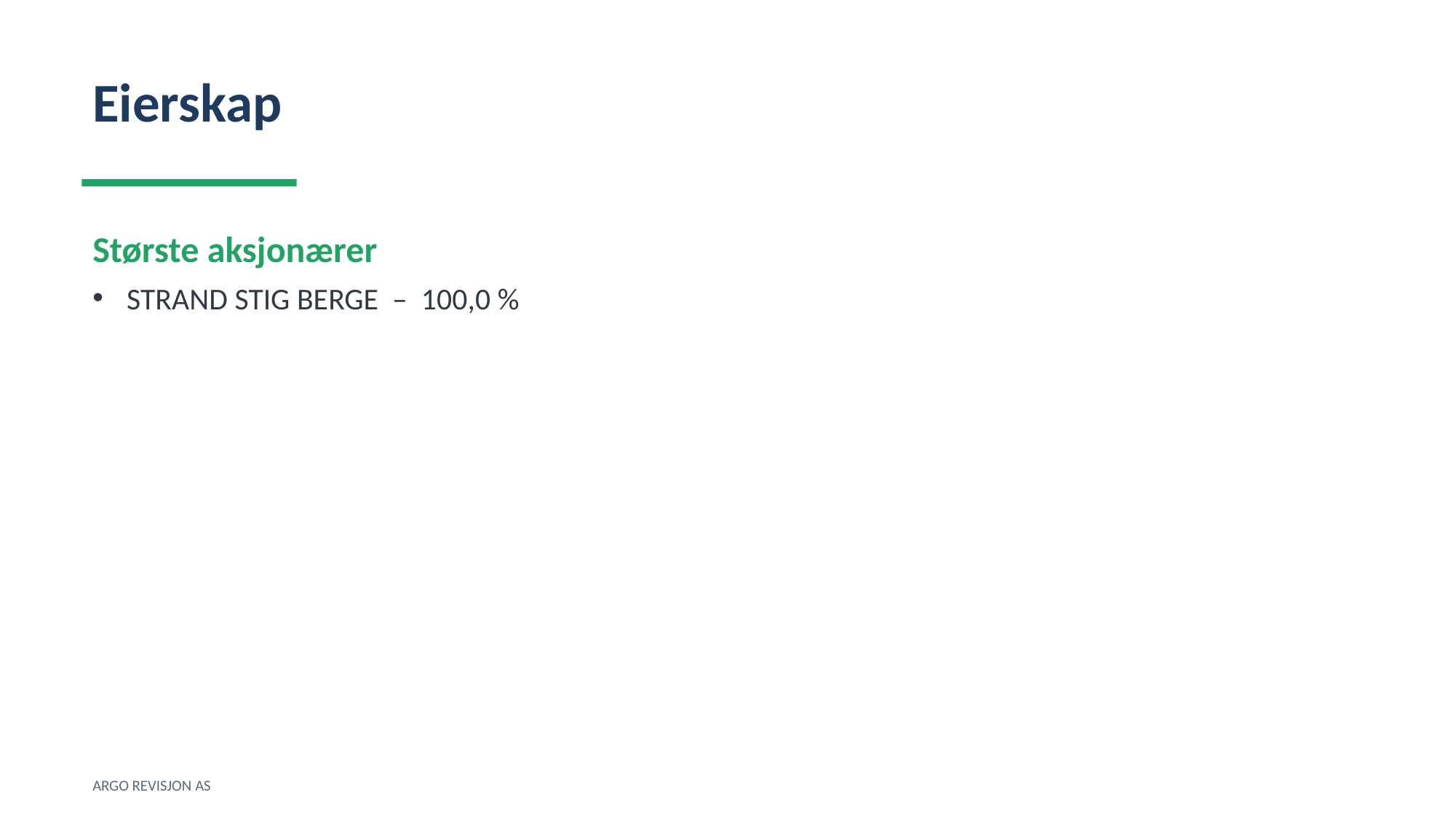

Eierskap

Største aksjonærer
STRAND STIG BERGE  –  100,0 %
ARGO REVISJON AS